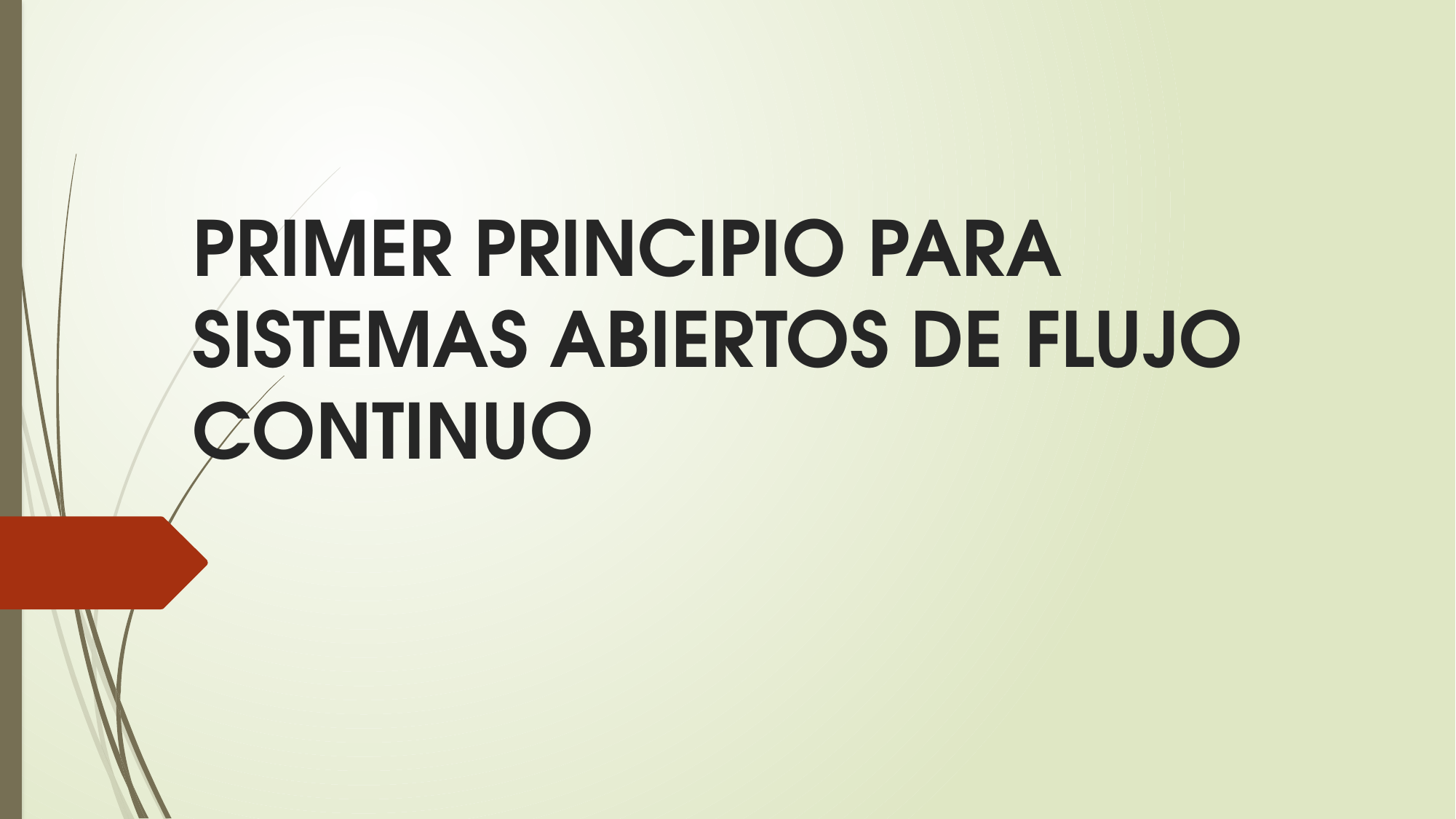

# PRIMER PRINCIPIO PARA SISTEMAS ABIERTOS DE FLUJO CONTINUO